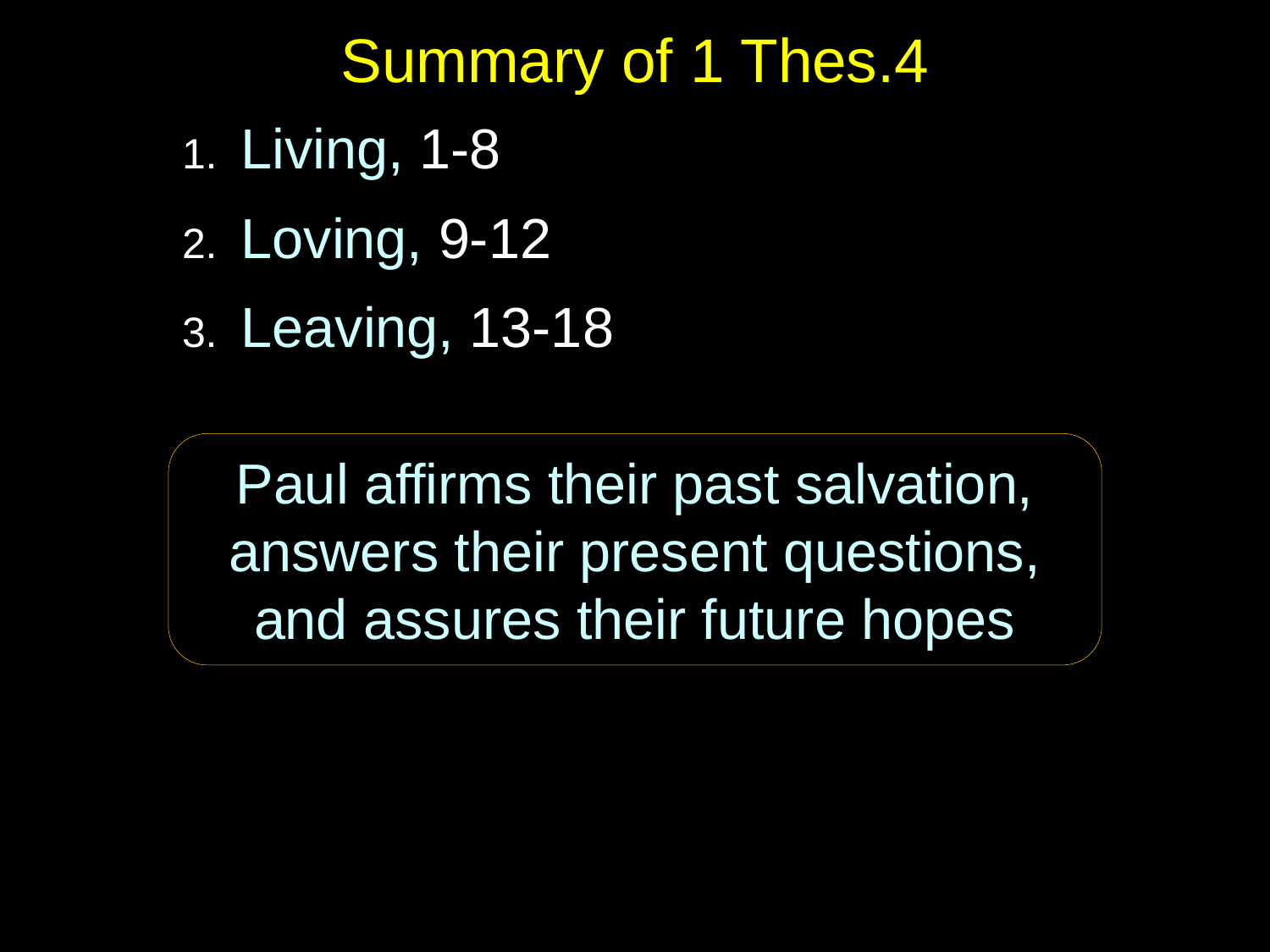

# Summary of 1 Thes.4
1.  Living, 1-8
2.  Loving, 9-12
3.  Leaving, 13-18

Paul affirms their past salvation,
answers their present questions,
and assures their future hopes